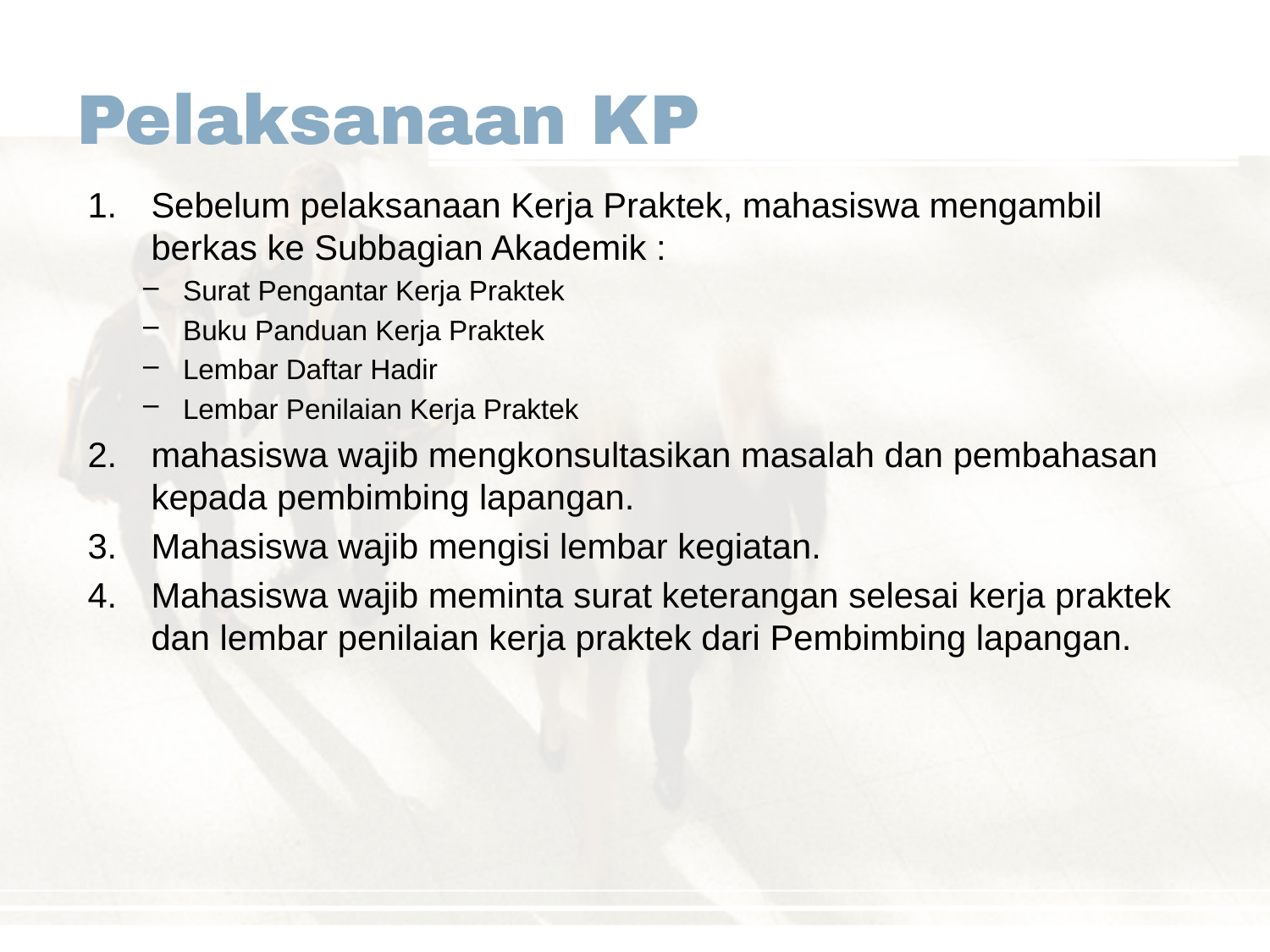

# Pelaksanaan KP
Sebelum pelaksanaan Kerja Praktek, mahasiswa mengambil berkas ke Subbagian Akademik :
Surat Pengantar Kerja Praktek
Buku Panduan Kerja Praktek
Lembar Daftar Hadir
Lembar Penilaian Kerja Praktek
mahasiswa wajib mengkonsultasikan masalah dan pembahasan kepada pembimbing lapangan.
Mahasiswa wajib mengisi lembar kegiatan.
Mahasiswa wajib meminta surat keterangan selesai kerja praktek dan lembar penilaian kerja praktek dari Pembimbing lapangan.